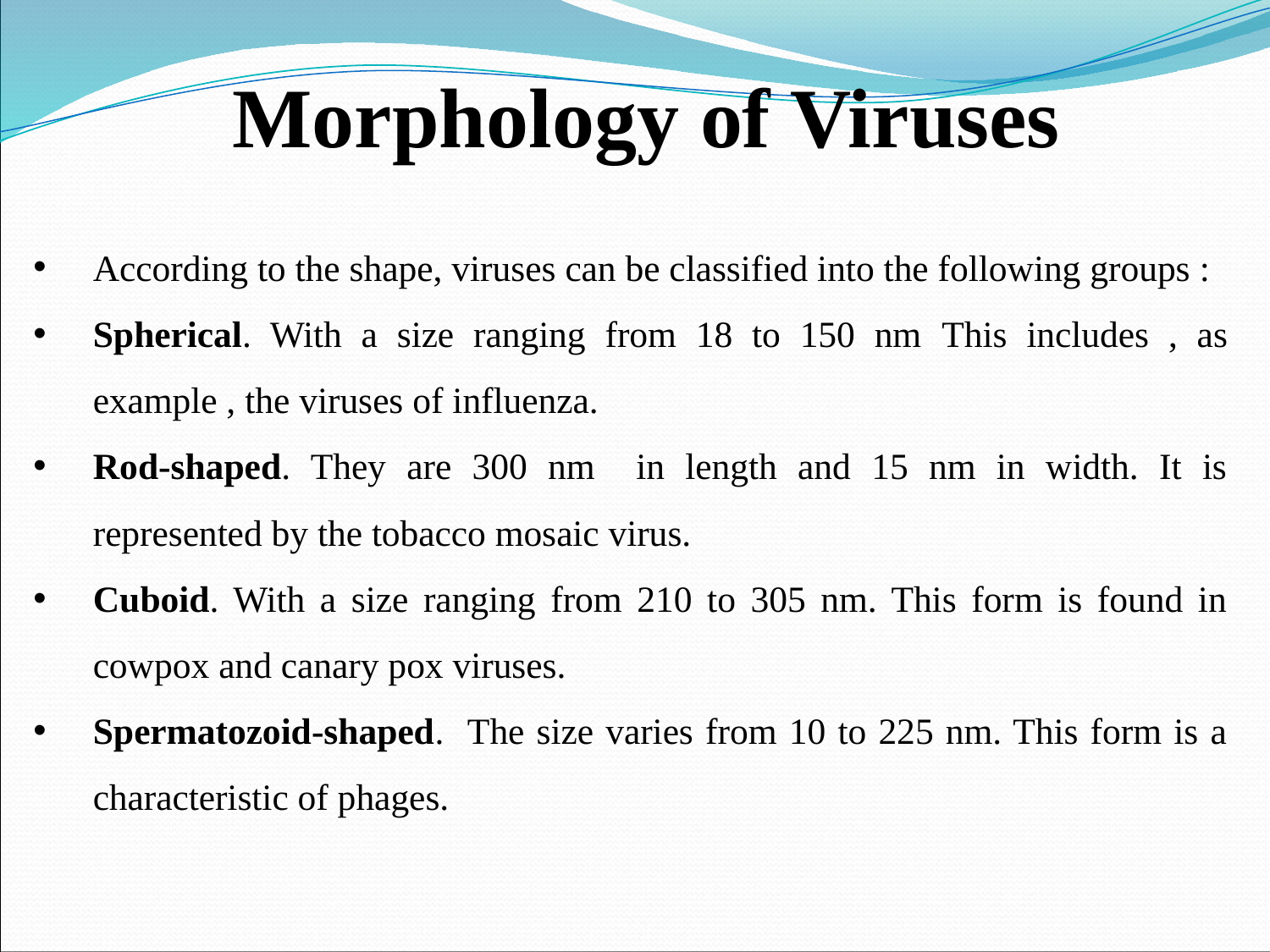

# Morphology of Viruses
According to the shape, viruses can be classified into the following groups :
Spherical. With a size ranging from 18 to 150 nm This includes , as example , the viruses of influenza.
Rod-shaped. They are 300 nm  in length and 15 nm in width. It is represented by the tobacco mosaic virus.
Cuboid. With a size ranging from 210 to 305 nm. This form is found in cowpox and canary pox viruses.
Spermatozoid-shaped.  The size varies from 10 to 225 nm. This form is a characteristic of phages.